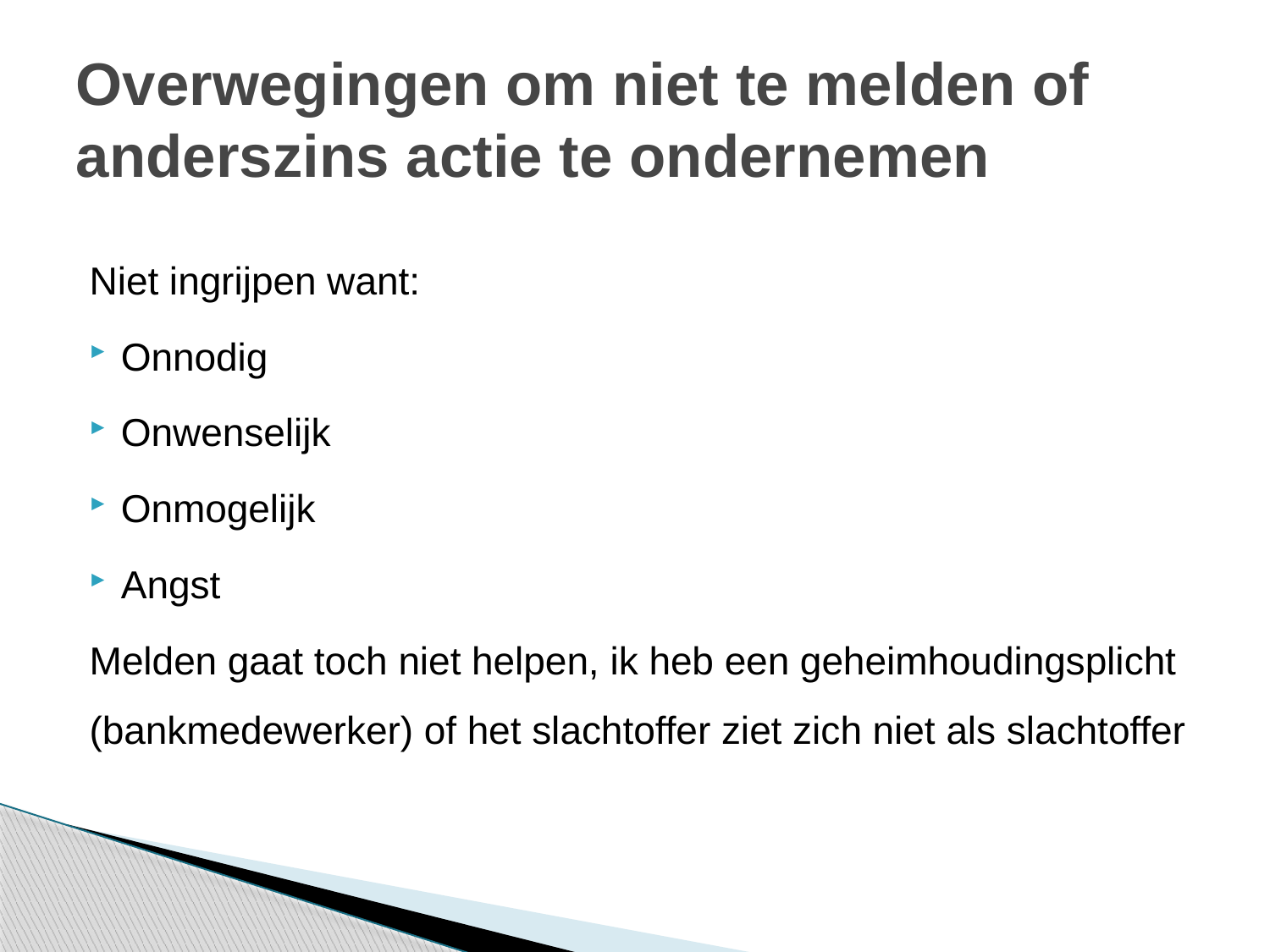

# Overwegingen om niet te melden of anderszins actie te ondernemen
Niet ingrijpen want:
Onnodig
Onwenselijk
Onmogelijk
Angst
Melden gaat toch niet helpen, ik heb een geheimhoudingsplicht (bankmedewerker) of het slachtoffer ziet zich niet als slachtoffer